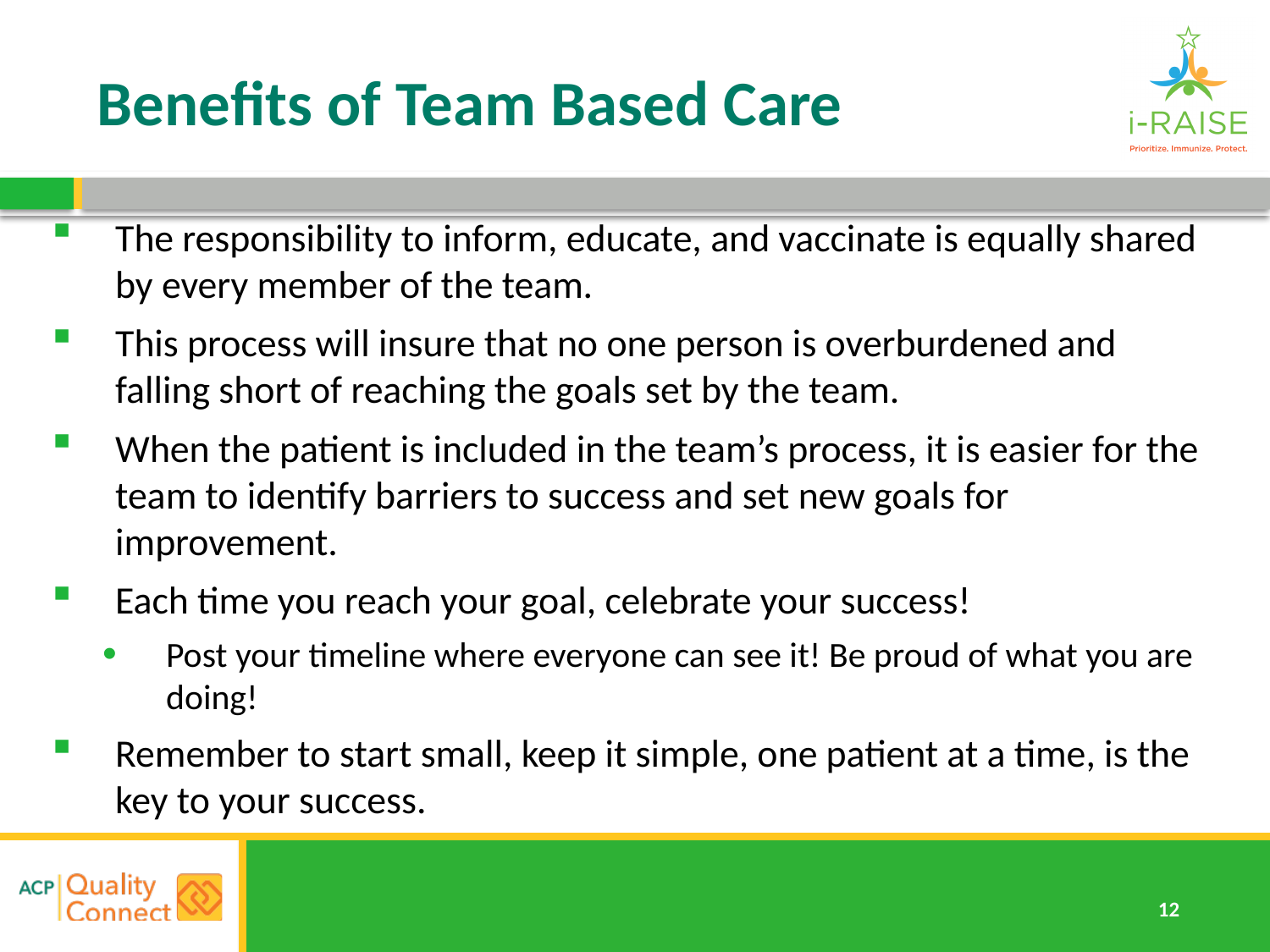

# Benefits of Team Based Care
The responsibility to inform, educate, and vaccinate is equally shared by every member of the team.
This process will insure that no one person is overburdened and falling short of reaching the goals set by the team.
When the patient is included in the team’s process, it is easier for the team to identify barriers to success and set new goals for improvement.
Each time you reach your goal, celebrate your success!
Post your timeline where everyone can see it! Be proud of what you are doing!
Remember to start small, keep it simple, one patient at a time, is the key to your success.